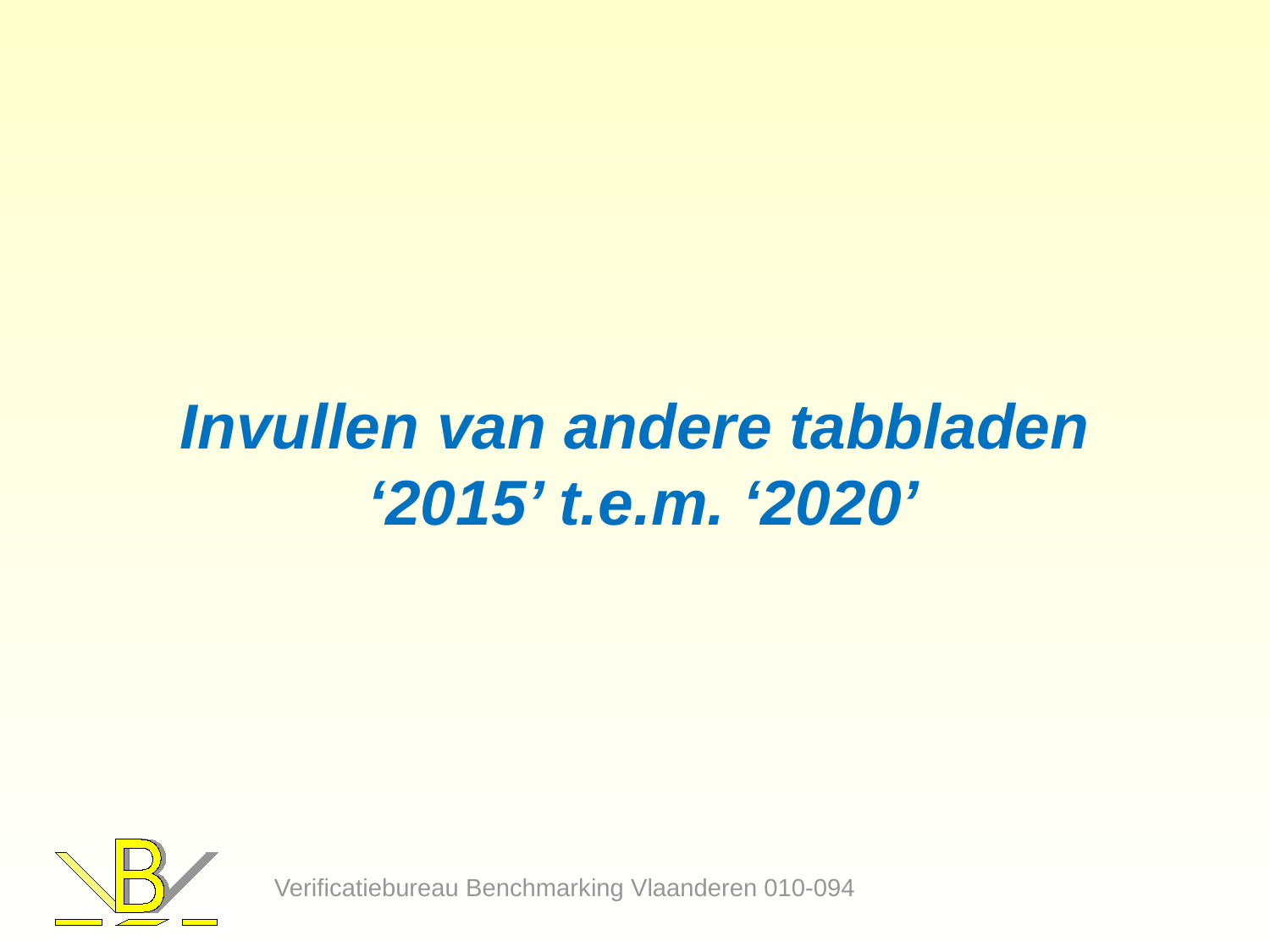

# Invullen van andere tabbladen  ‘2015’ t.e.m. ‘2020’
Verificatiebureau Benchmarking Vlaanderen 010-094